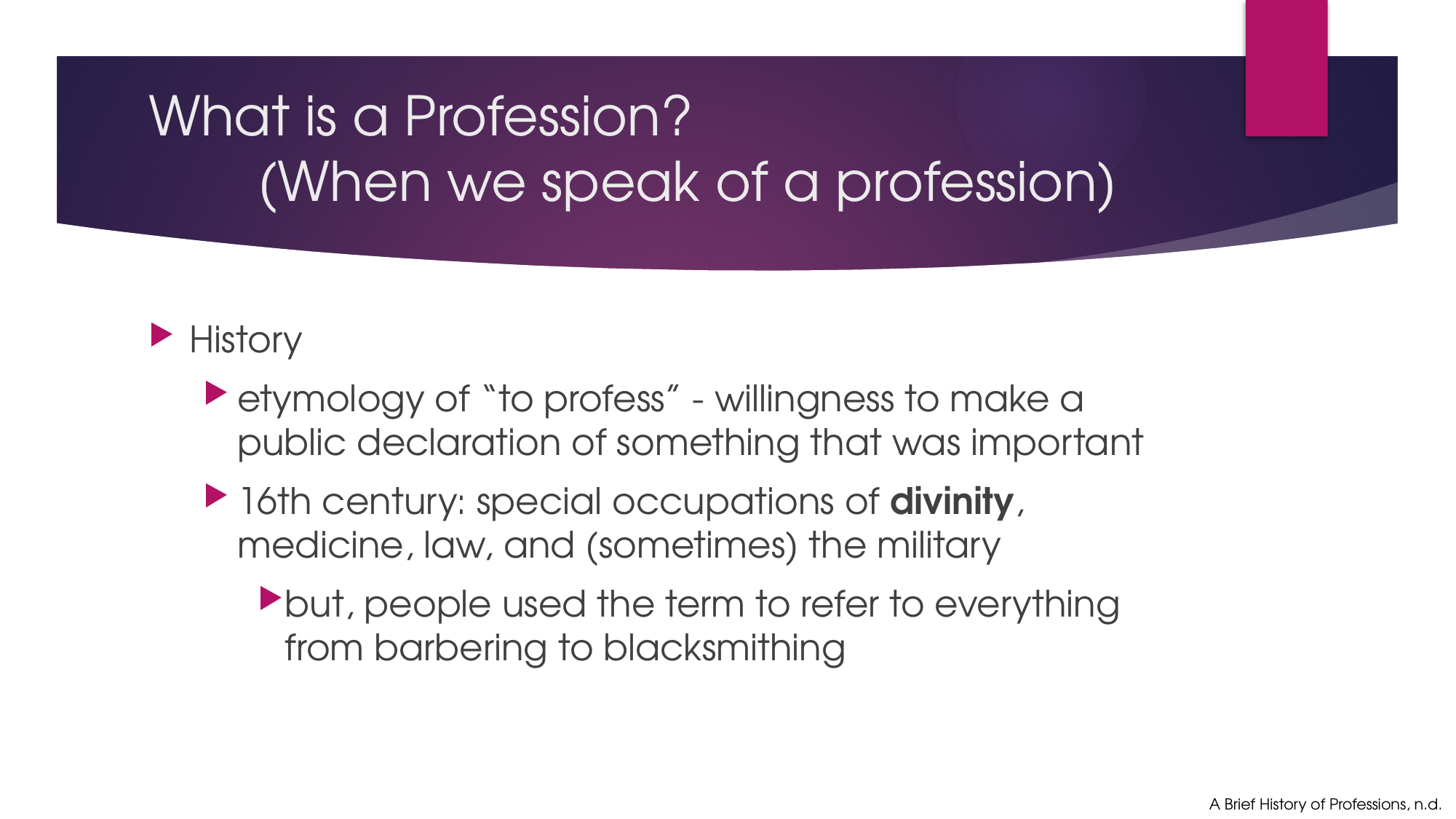

# What is a Profession? (When we speak of a profession)
History
etymology of “to profess” - willingness to make a public declaration of something that was important
16th century: special occupations of divinity, medicine, law, and (sometimes) the military
but, people used the term to refer to everything from barbering to blacksmithing

A Brief History of Professions, n.d.